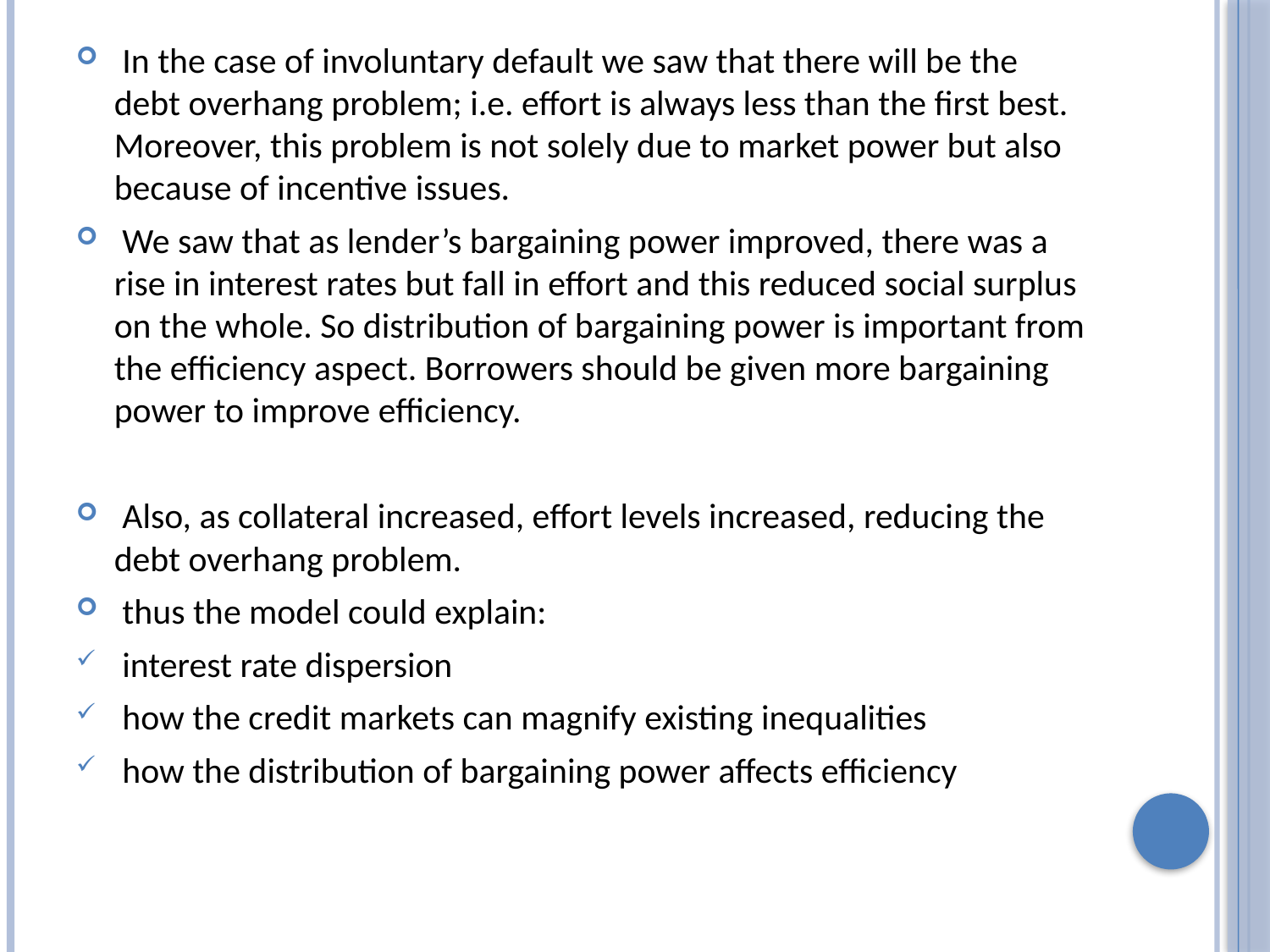

In the case of involuntary default we saw that there will be the debt overhang problem; i.e. effort is always less than the first best. Moreover, this problem is not solely due to market power but also because of incentive issues.
 We saw that as lender’s bargaining power improved, there was a rise in interest rates but fall in effort and this reduced social surplus on the whole. So distribution of bargaining power is important from the efficiency aspect. Borrowers should be given more bargaining power to improve efficiency.

 Also, as collateral increased, effort levels increased, reducing the debt overhang problem.
 thus the model could explain:
 interest rate dispersion
 how the credit markets can magnify existing inequalities
 how the distribution of bargaining power affects efficiency